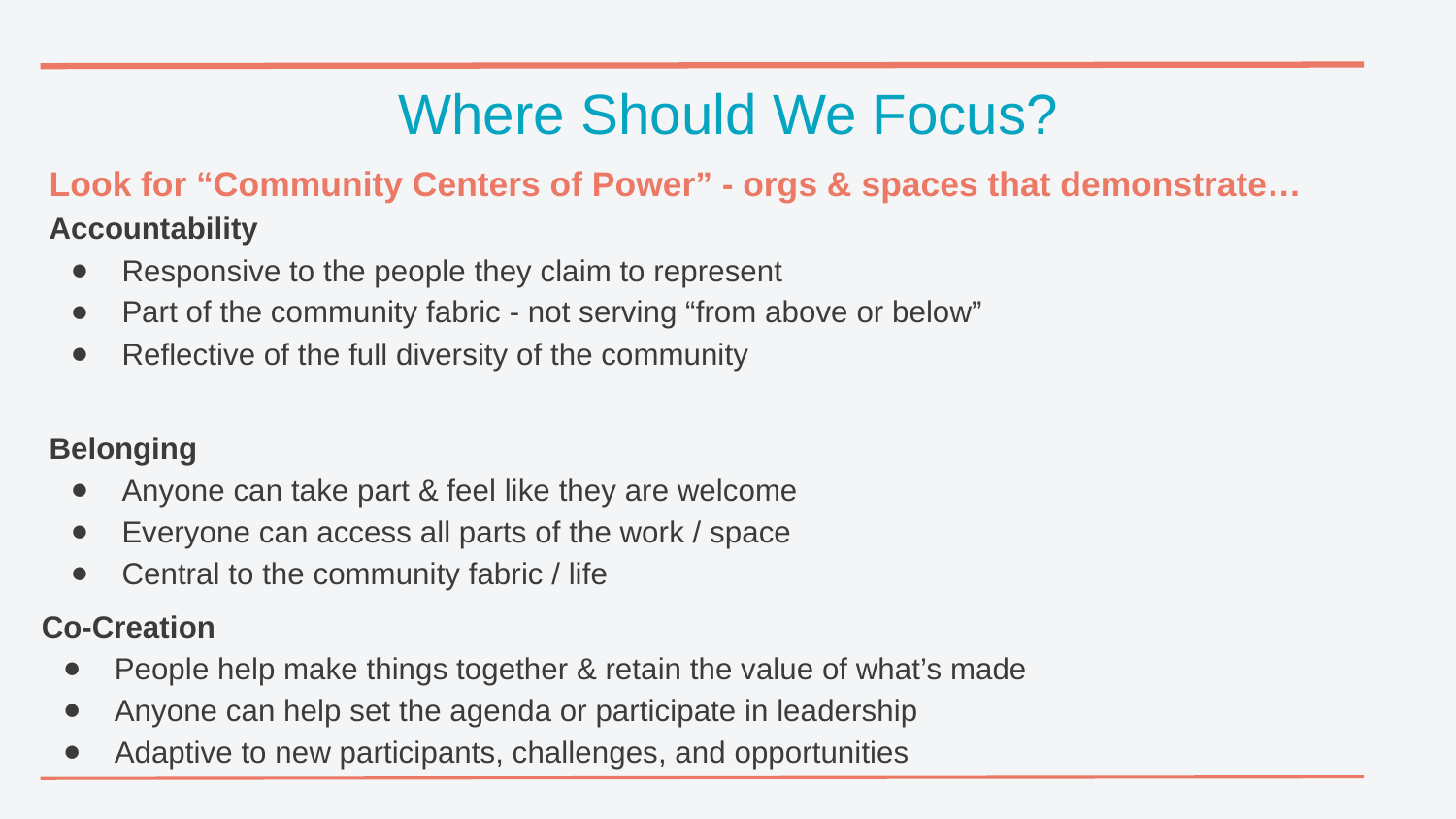

# Where Should We Focus?
Look for “Community Centers of Power” - orgs & spaces that demonstrate…
Accountability
Responsive to the people they claim to represent
Part of the community fabric - not serving “from above or below”
Reflective of the full diversity of the community
Belonging
Anyone can take part & feel like they are welcome
Everyone can access all parts of the work / space
Central to the community fabric / life
Co-Creation
People help make things together & retain the value of what’s made
Anyone can help set the agenda or participate in leadership
Adaptive to new participants, challenges, and opportunities